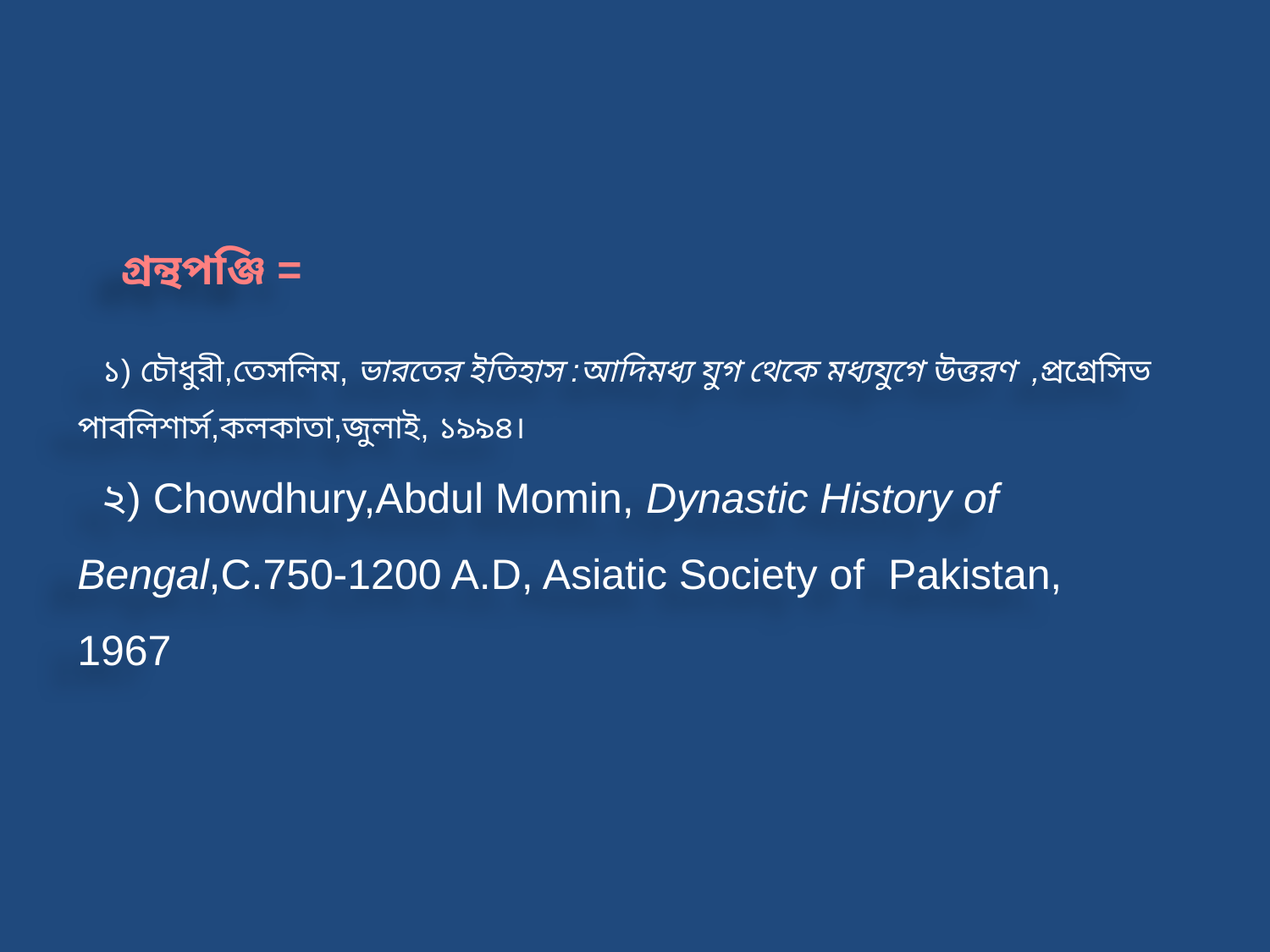

গ্রন্থপঞ্জি =

   ১) চৌধুরী,তেসলিম, ভারতের ইতিহাস :আদিমধ্য যুগ থেকে মধ্যযুগে উত্তরণ  ,প্রগ্রেসিভ পাবলিশার্স,কলকাতা,জুলাই, ১৯৯৪।
   ২) Chowdhury,Abdul Momin, Dynastic History of  Bengal,C.750-1200 A.D, Asiatic Society of  Pakistan, 1967